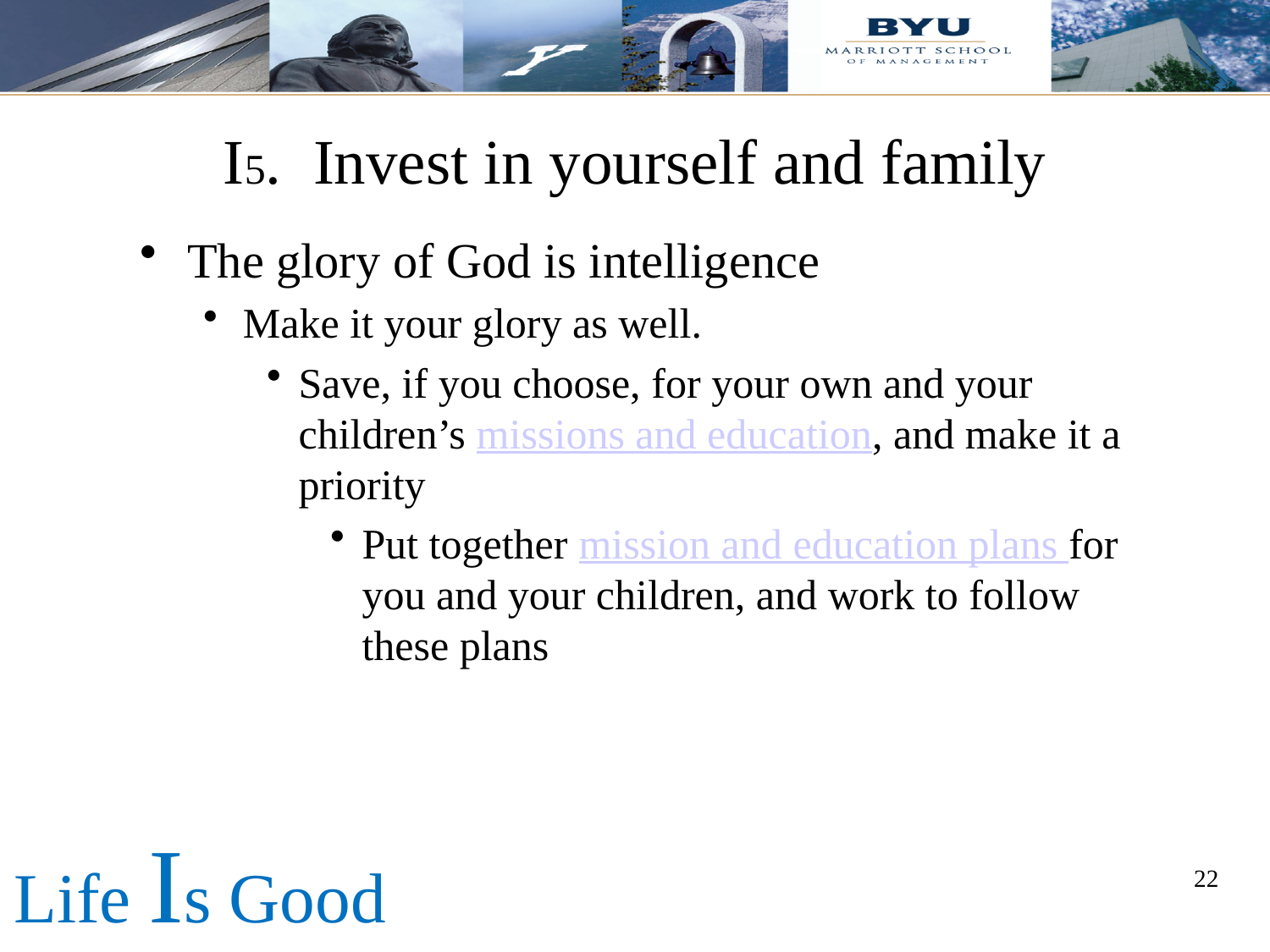

I5.  Invest in yourself and family
The glory of God is intelligence
Make it your glory as well.
Save, if you choose, for your own and your children’s missions and education, and make it a priority
Put together mission and education plans for you and your children, and work to follow these plans
Life Is Good
22